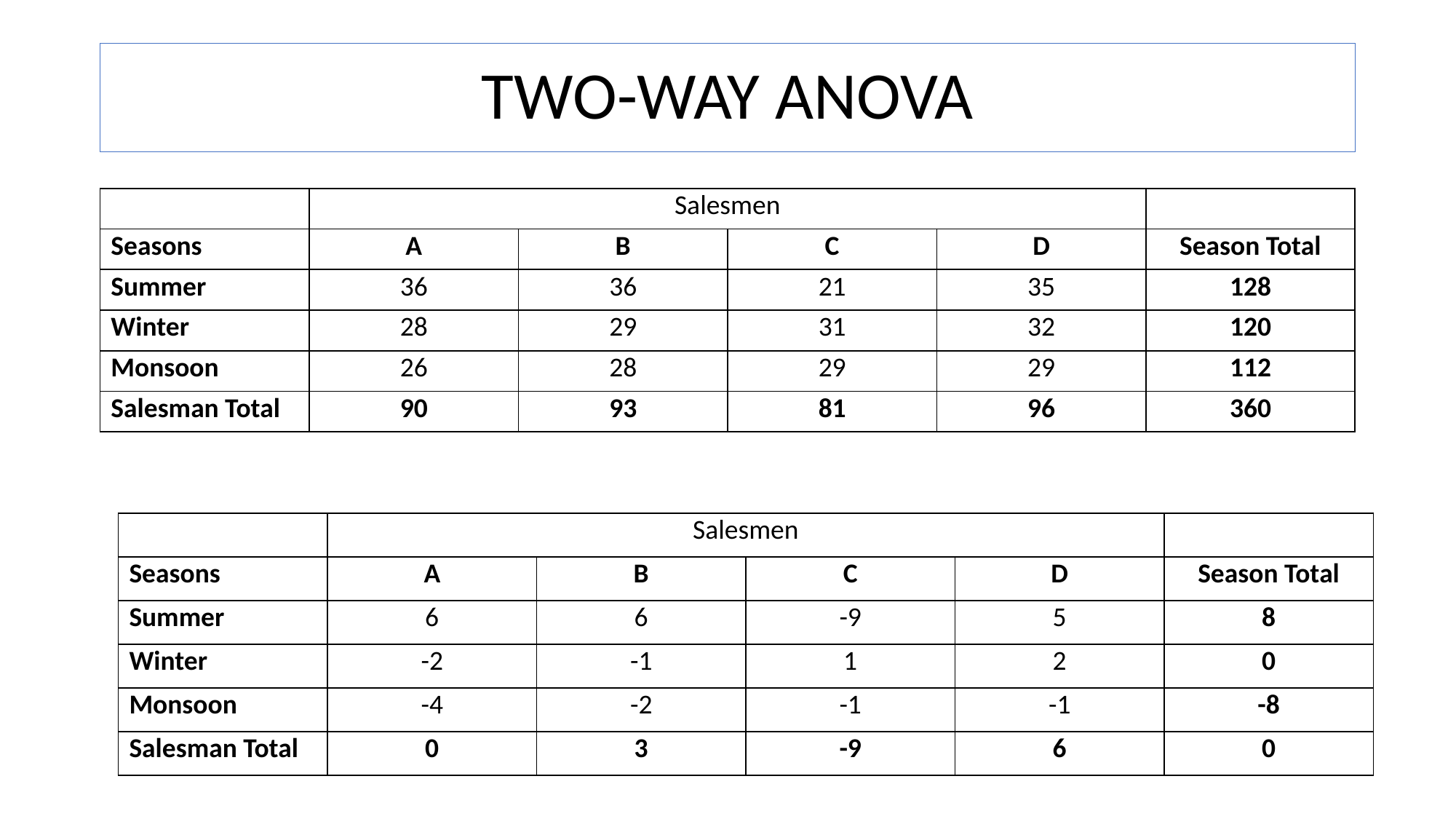

# TWO-WAY ANOVA
|  | Salesmen |  |  |  |  |
| --- | --- | --- | --- | --- | --- |
| Seasons | A | B | C | D | Season Total |
| Summer | 36 | 36 | 21 | 35 | 128 |
| Winter | 28 | 29 | 31 | 32 | 120 |
| Monsoon | 26 | 28 | 29 | 29 | 112 |
| Salesman Total | 90 | 93 | 81 | 96 | 360 |
|  | Salesmen |  |  |  |  |
| --- | --- | --- | --- | --- | --- |
| Seasons | A | B | C | D | Season Total |
| Summer | 6 | 6 | -9 | 5 | 8 |
| Winter | -2 | -1 | 1 | 2 | 0 |
| Monsoon | -4 | -2 | -1 | -1 | -8 |
| Salesman Total | 0 | 3 | -9 | 6 | 0 |